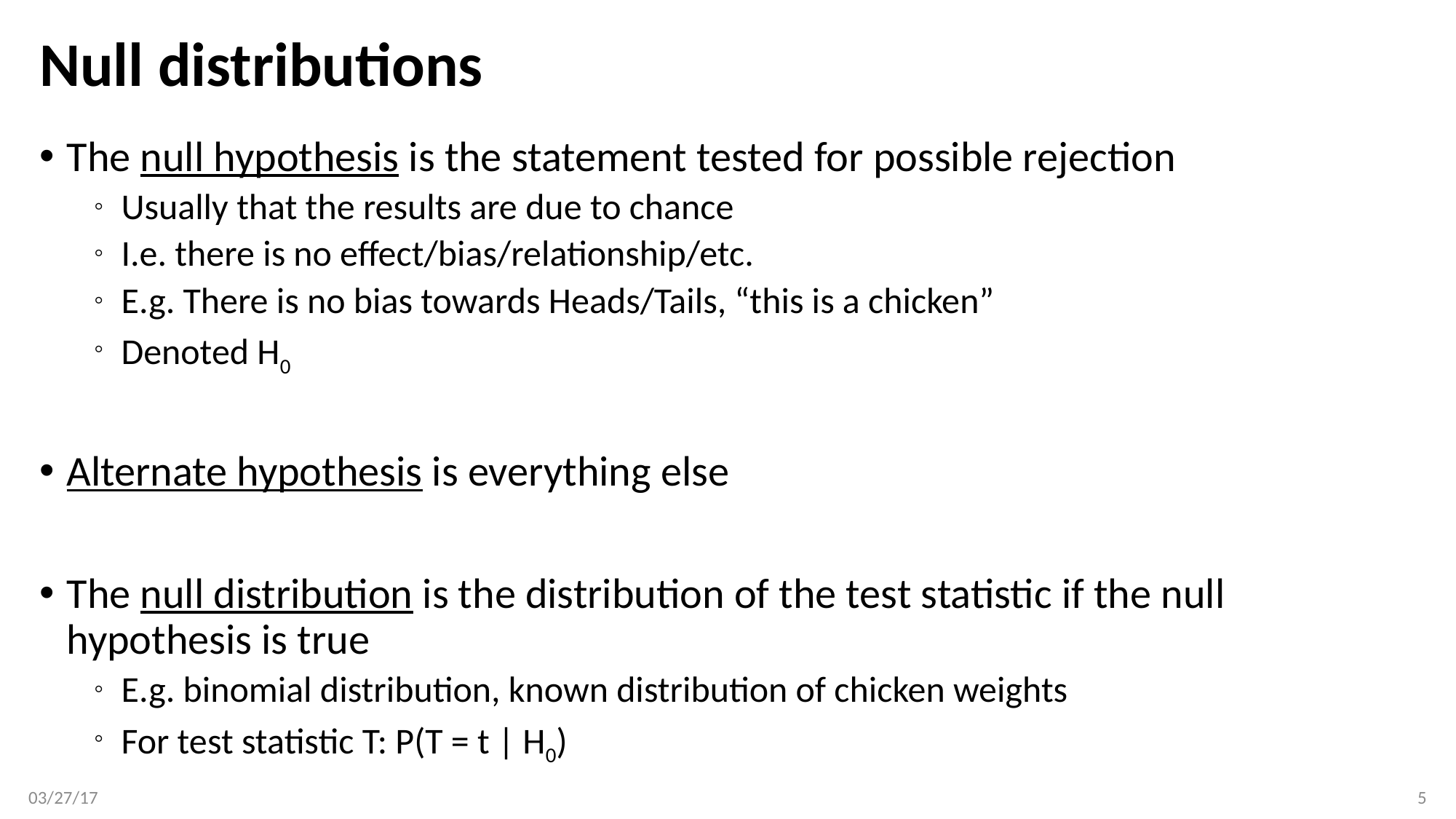

# Null distributions
The null hypothesis is the statement tested for possible rejection
Usually that the results are due to chance
I.e. there is no effect/bias/relationship/etc.
E.g. There is no bias towards Heads/Tails, “this is a chicken”
Denoted H0

Alternate hypothesis is everything else

The null distribution is the distribution of the test statistic if the null hypothesis is true
E.g. binomial distribution, known distribution of chicken weights
For test statistic T: P(T = t | H0)

03/27/17
5